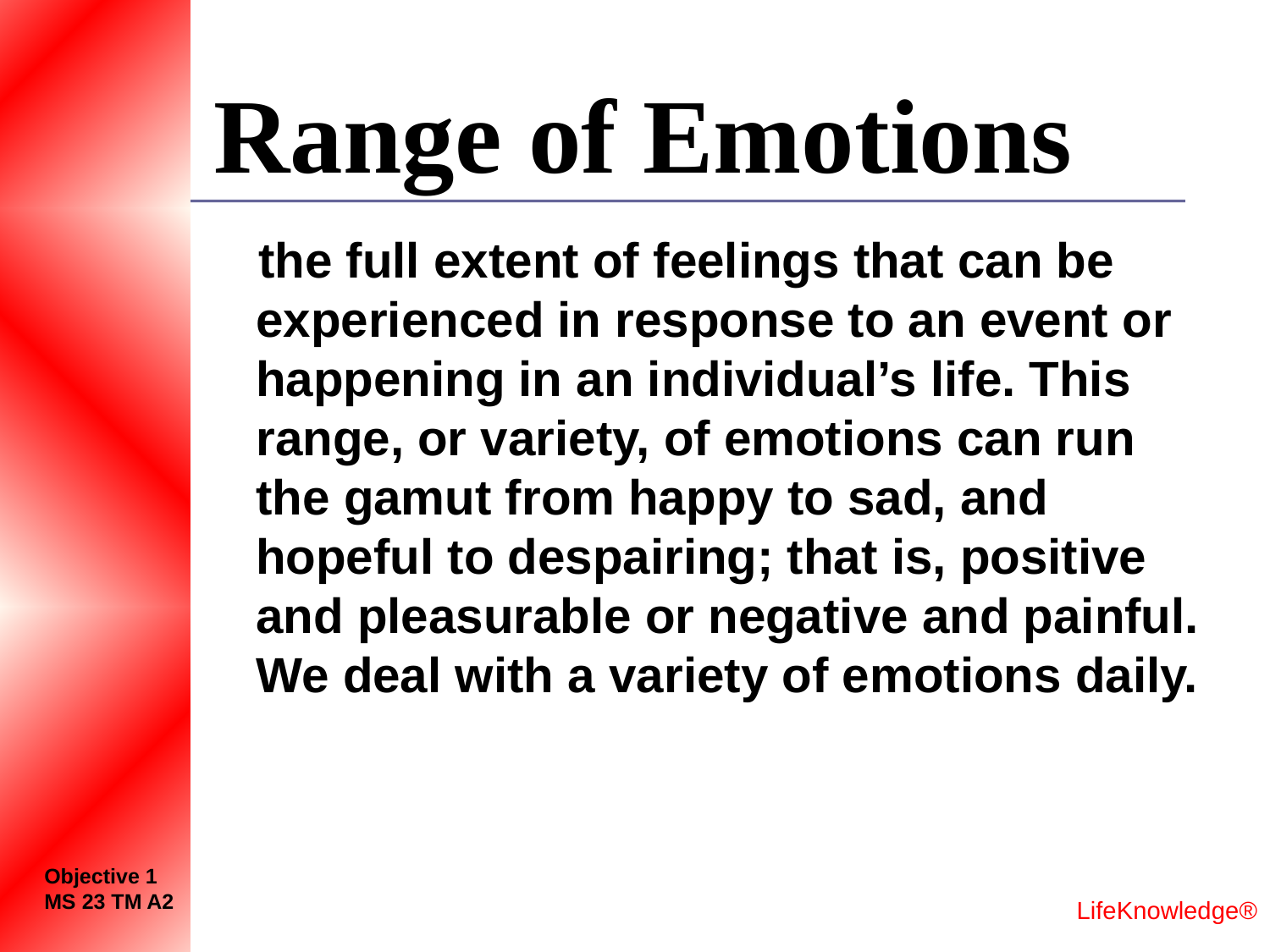

# Range of Emotions
    the full extent of feelings that can be experienced in response to an event or happening in an individual’s life. This range, or variety, of emotions can run the gamut from happy to sad, and hopeful to despairing; that is, positive and pleasurable or negative and painful. We deal with a variety of emotions daily.

Objective 1
MS 23 TM A2
LifeKnowledge®